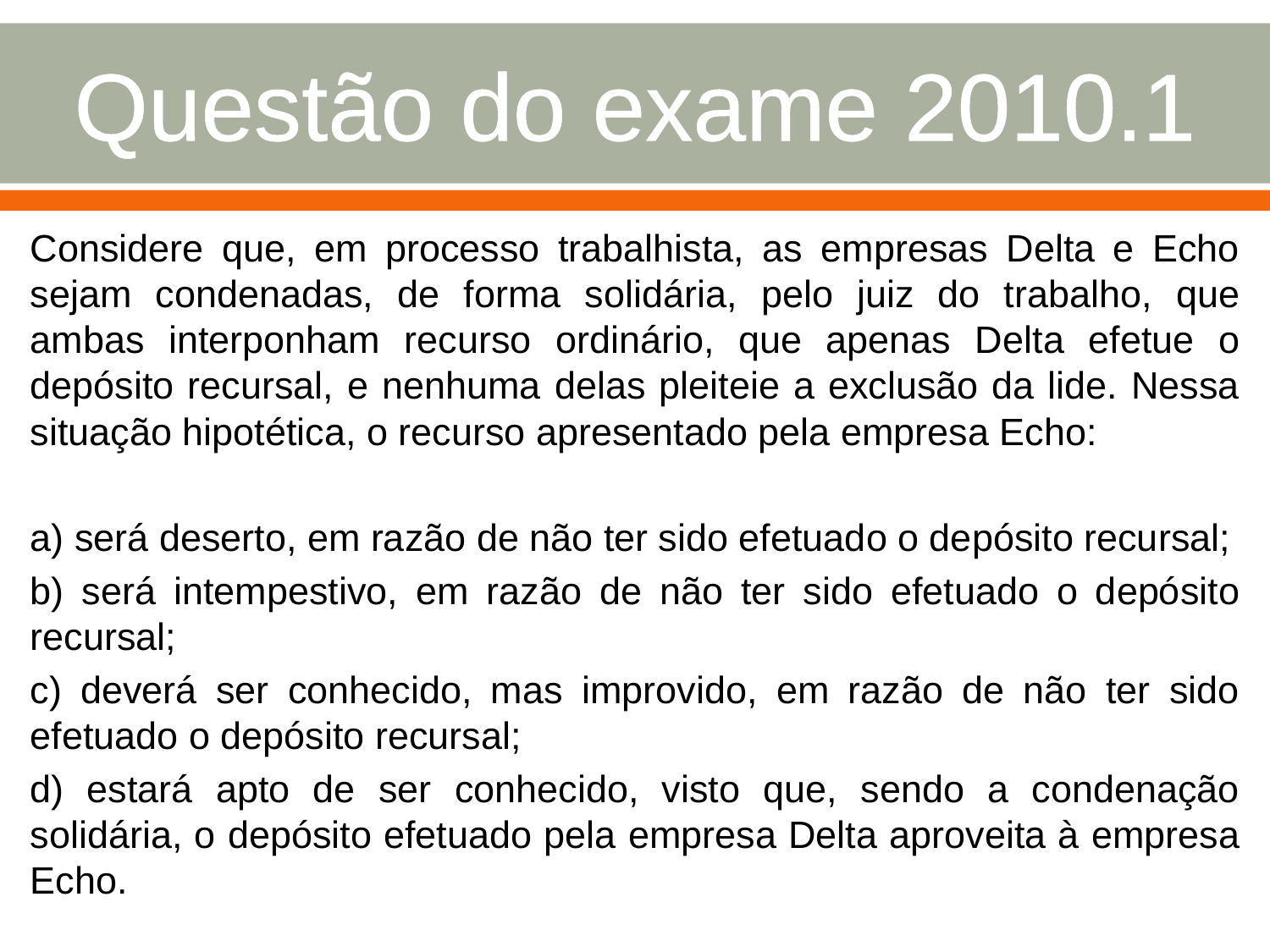

# Questão do exame 2010.1
Considere que, em processo trabalhista, as empresas Delta e Echo sejam condenadas, de forma solidária, pelo juiz do trabalho, que ambas interponham recurso ordinário, que apenas Delta efetue o depósito recursal, e nenhuma delas pleiteie a exclusão da lide. Nessa situação hipotética, o recurso apresentado pela empresa Echo:

a) será deserto, em razão de não ter sido efetuado o depósito recursal;
b) será intempestivo, em razão de não ter sido efetuado o depósito recursal;
c) deverá ser conhecido, mas improvido, em razão de não ter sido efetuado o depósito recursal;
d) estará apto de ser conhecido, visto que, sendo a condenação solidária, o depósito efetuado pela empresa Delta aproveita à empresa Echo.